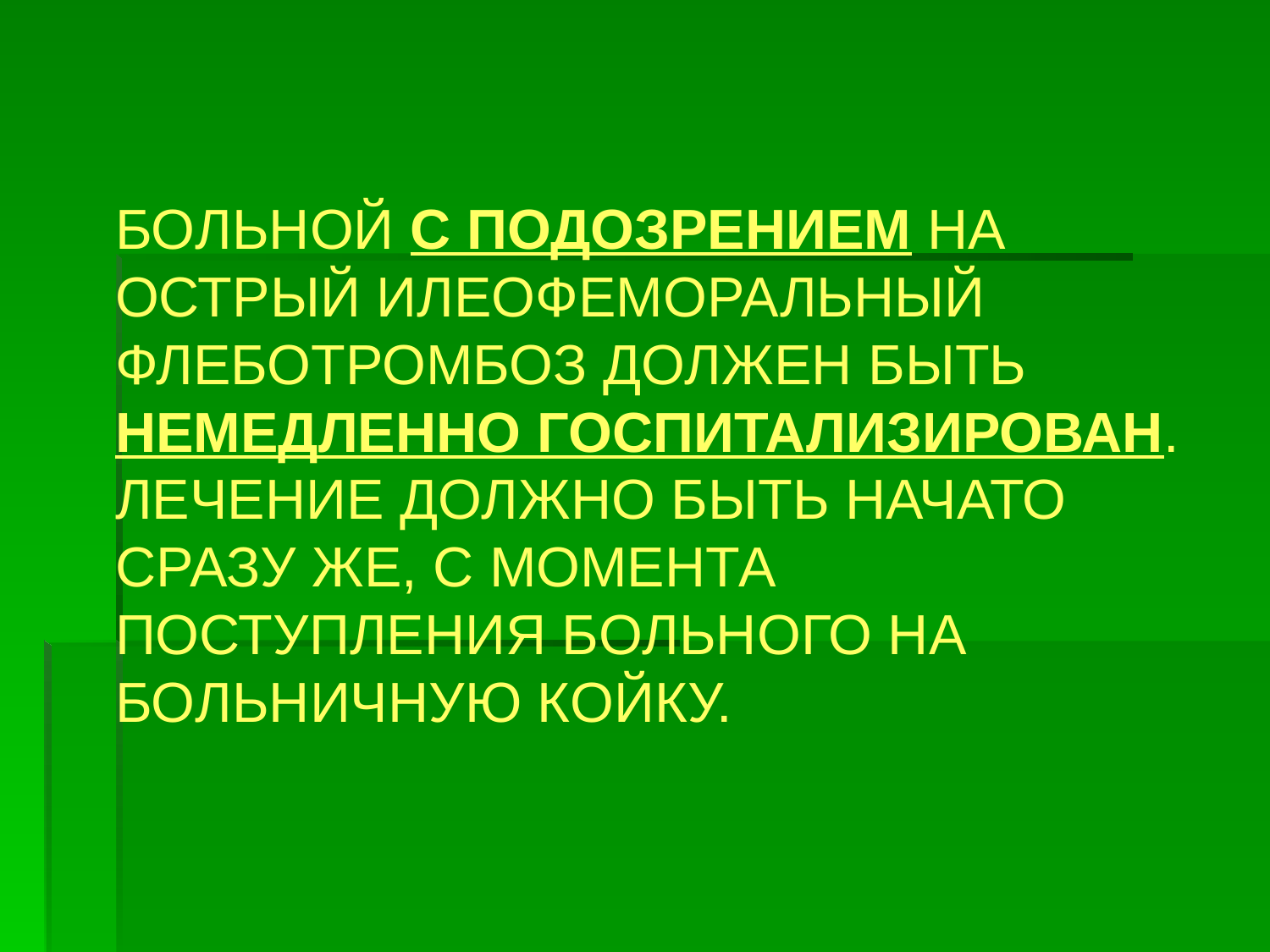

БОЛЬНОЙ С ПОДОЗРЕНИЕМ НА ОСТРЫЙ ИЛЕОФЕМОРАЛЬНЫЙ ФЛЕБОТРОМБОЗ ДОЛЖЕН БЫТЬ НЕМЕДЛЕННО ГОСПИТАЛИЗИРОВАН. ЛЕЧЕНИЕ ДОЛЖНО БЫТЬ НАЧАТО СРАЗУ ЖЕ, С МОМЕНТА ПОСТУПЛЕНИЯ БОЛЬНОГО НА БОЛЬНИЧНУЮ КОЙКУ.